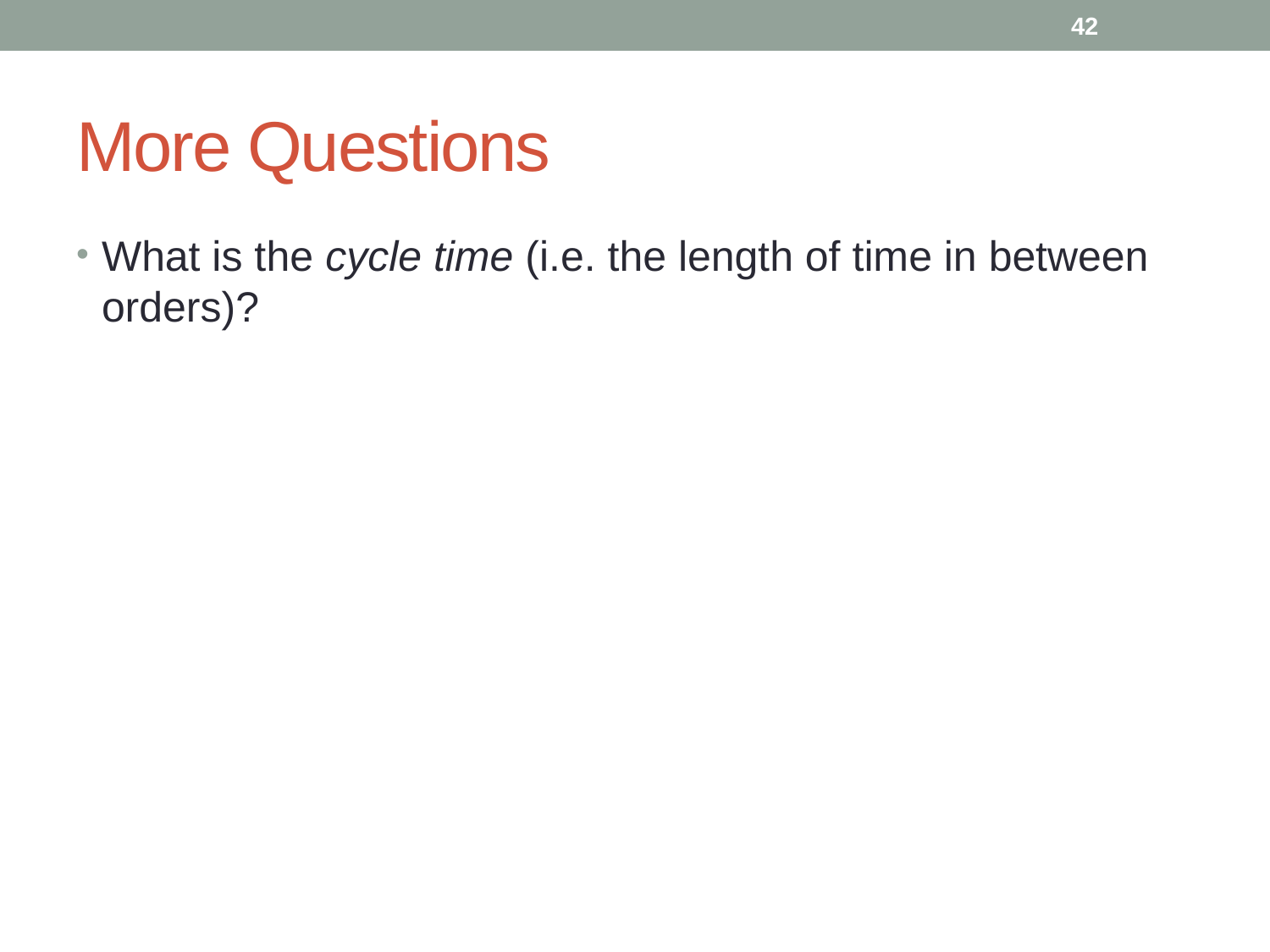

42
# More Questions
What is the cycle time (i.e. the length of time in between orders)?